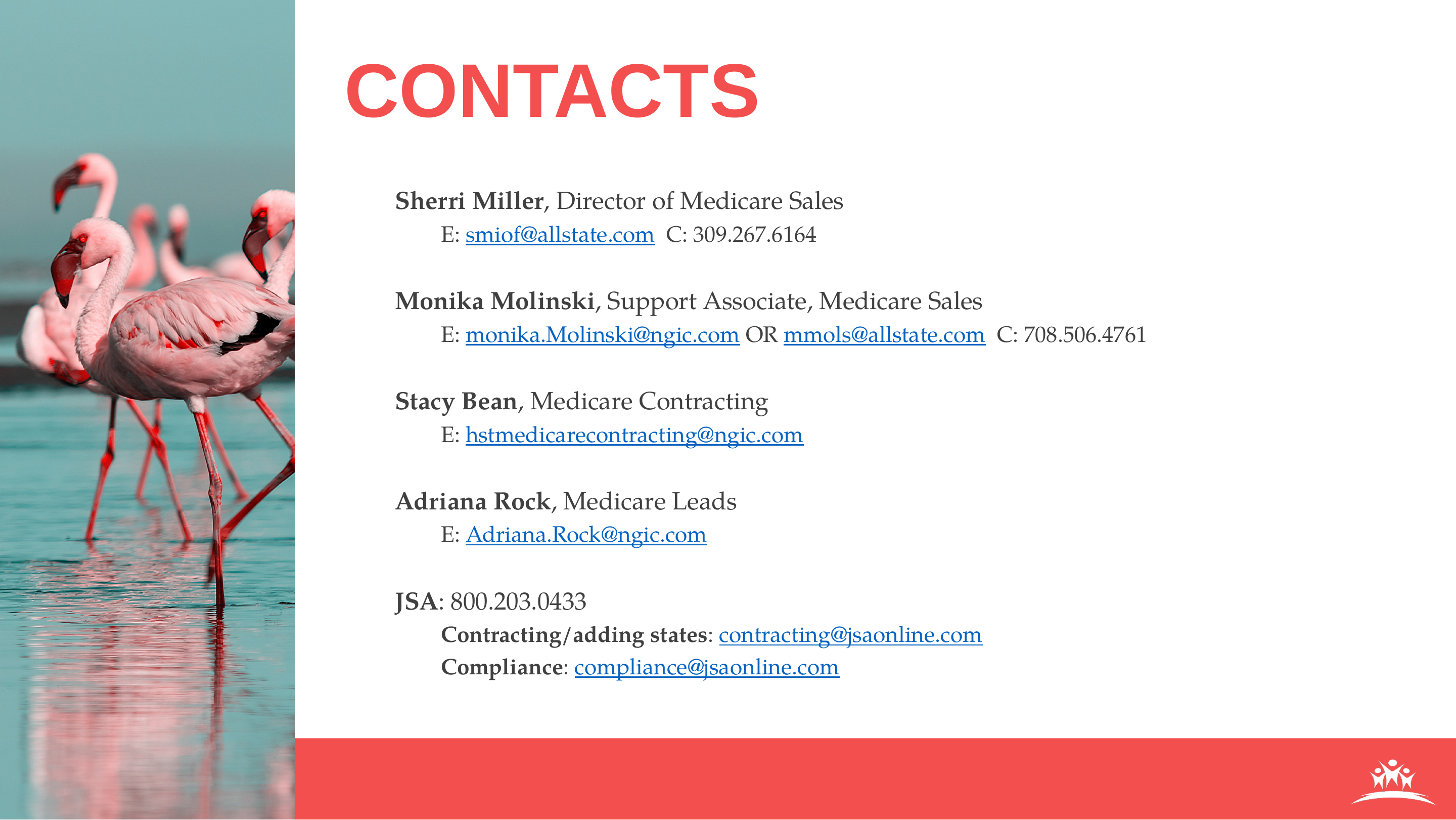

# Contacts
Sherri Miller, Director of Medicare Sales
E: smiof@allstate.com  C: 309.267.6164

Monika Molinski, Support Associate, Medicare Sales
E: monika.Molinski@ngic.com OR mmols@allstate.com  C: 708.506.4761

Stacy Bean, Medicare Contracting
E: hstmedicarecontracting@ngic.com

Adriana Rock, Medicare Leads
E: Adriana.Rock@ngic.com

JSA: 800.203.0433
Contracting/adding states: contracting@jsaonline.com
Compliance: compliance@jsaonline.com